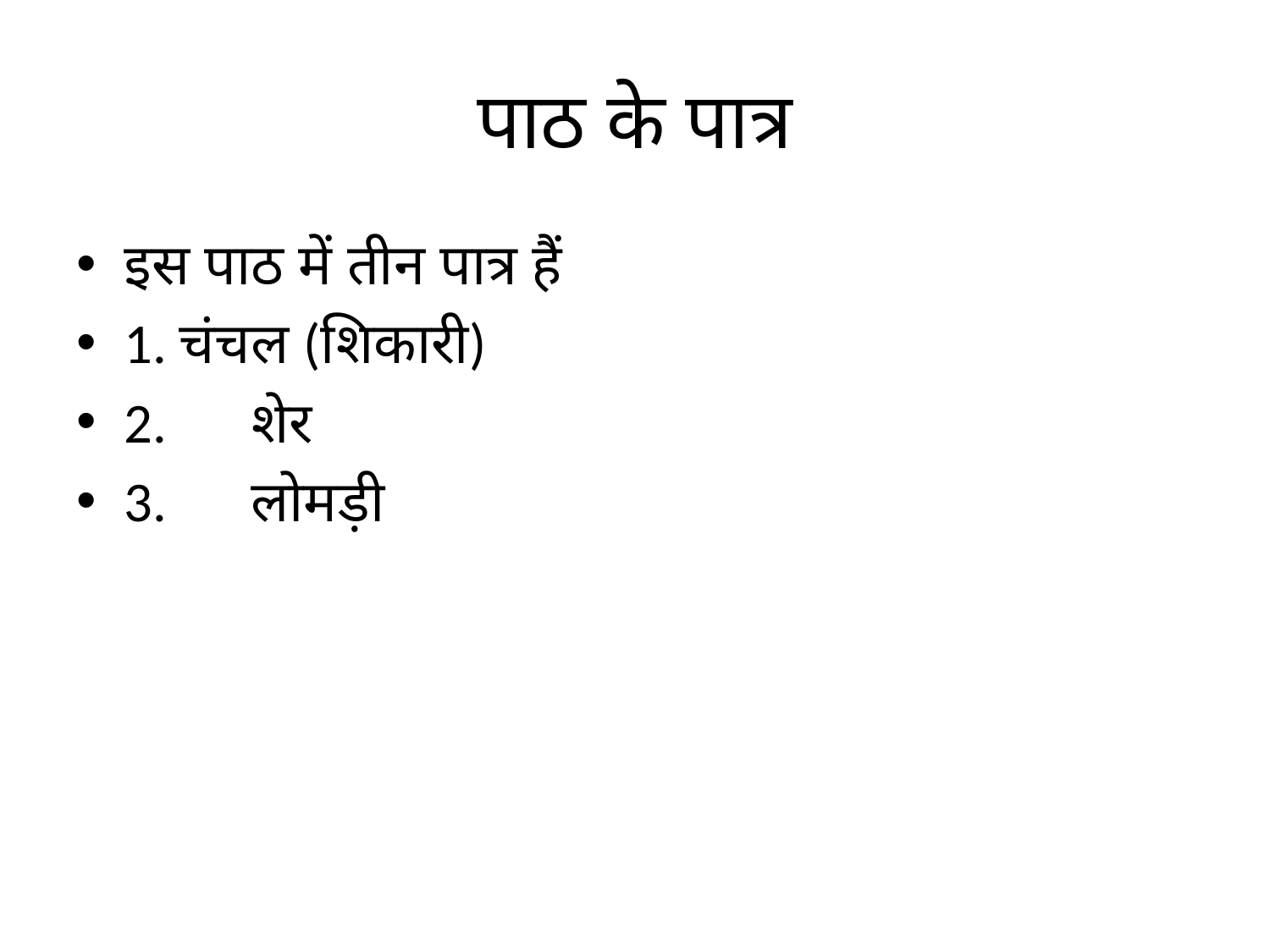

# पाठ के पात्र
इस पाठ में तीन पात्र हैं
1. चंचल (शिकारी)
2.	शेर
3.	लोमड़ी